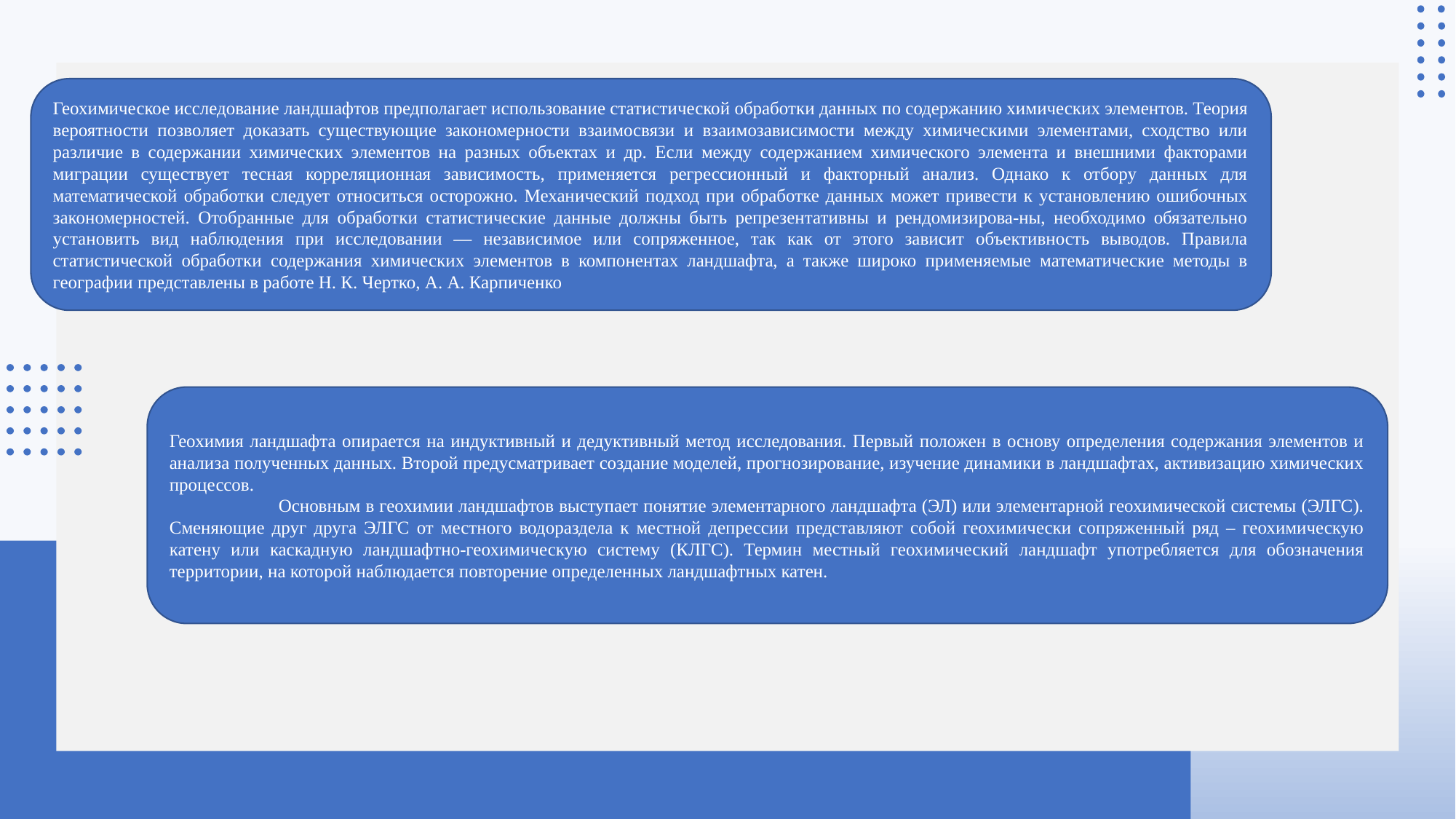

Геохимическое исследование ландшафтов предполагает использование статистической обработки данных по содержанию химических элементов. Теория вероятности позволяет доказать существующие закономерности взаимосвязи и взаимозависимости между химическими элементами, сходство или различие в содержании химических элементов на разных объектах и др. Если между содержанием химического элемента и внешними факторами миграции существует тесная корреляционная зависимость, применяется регрессионный и факторный анализ. Однако к отбору данных для математической обработки следует относиться осторожно. Механический подход при обработке данных может привести к установлению ошибочных закономерностей. Отобранные для обработки статистические данные должны быть репрезентативны и рендомизирова-ны, необходимо обязательно установить вид наблюдения при исследовании — независимое или сопряженное, так как от этого зависит объективность выводов. Правила статистической обработки содержания химических элементов в компонентах ландшафта, а также широко применяемые математические методы в географии представлены в работе Н. К. Чертко, А. А. Карпиченко

Геохимия ландшафта опирается на индуктивный и дедуктивный метод исследования. Первый положен в основу определения содержания элементов и анализа полученных данных. Второй предусматривает создание моделей, прогнозирование, изучение динамики в ландшафтах, активизацию химических процессов.
	Основным в геохимии ландшафтов выступает понятие элементарного ландшафта (ЭЛ) или элементарной геохимической системы (ЭЛГС). Сменяющие друг друга ЭЛГС от местного водораздела к местной депрессии представляют собой геохимически сопряженный ряд – геохимическую катену или каскадную ландшафтно-геохимическую систему (КЛГС). Термин местный геохимический ландшафт употребляется для обозначения территории, на которой наблюдается повторение определенных ландшафтных катен.